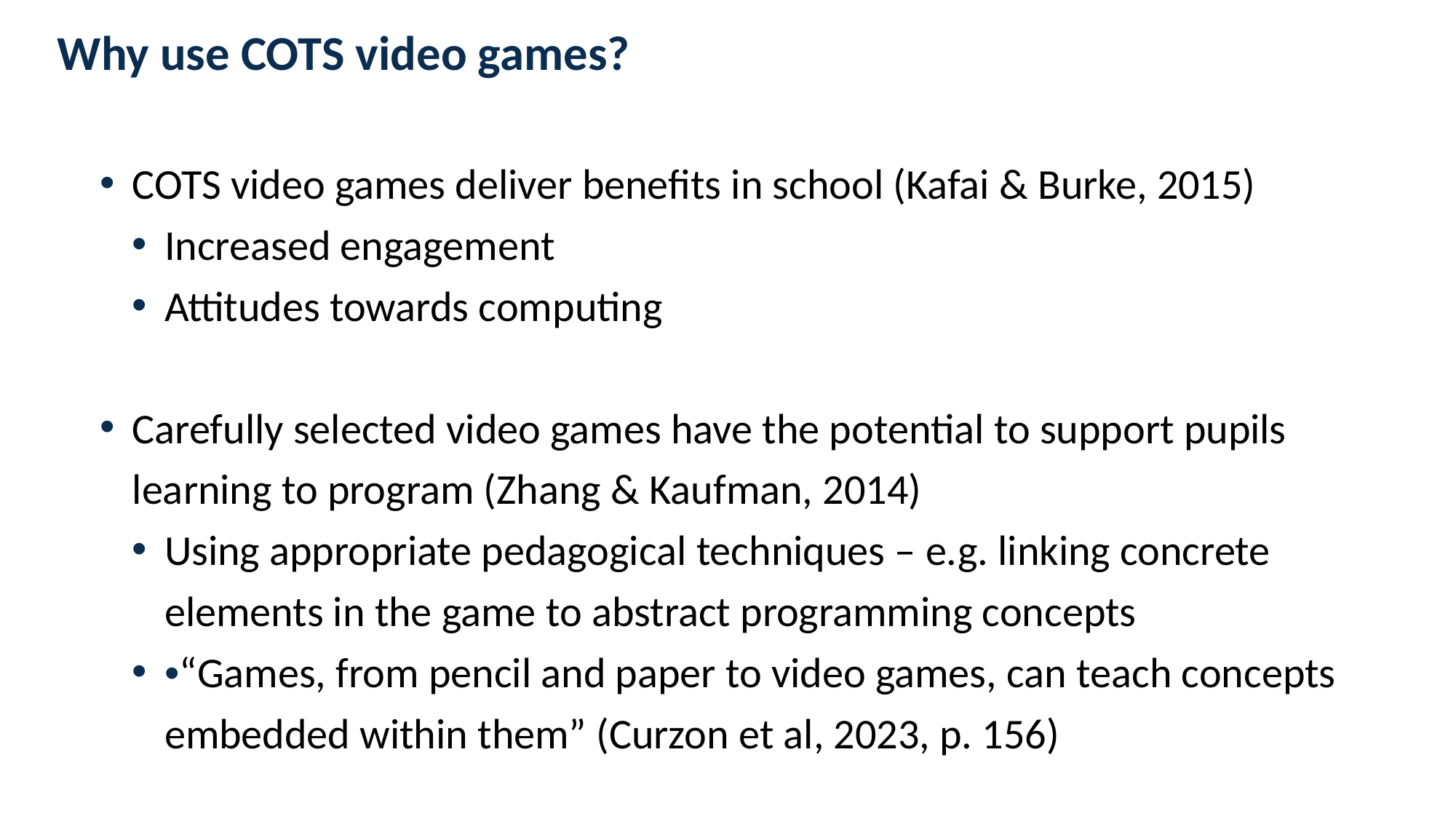

# Why use COTS video games?
COTS video games deliver benefits in school (Kafai & Burke, 2015)
Increased engagement
Attitudes towards computing

Carefully selected video games have the potential to support pupils learning to program (Zhang & Kaufman, 2014)
Using appropriate pedagogical techniques – e.g. linking concrete elements in the game to abstract programming concepts
•“Games, from pencil and paper to video games, can teach concepts embedded within them” (Curzon et al, 2023, p. 156)